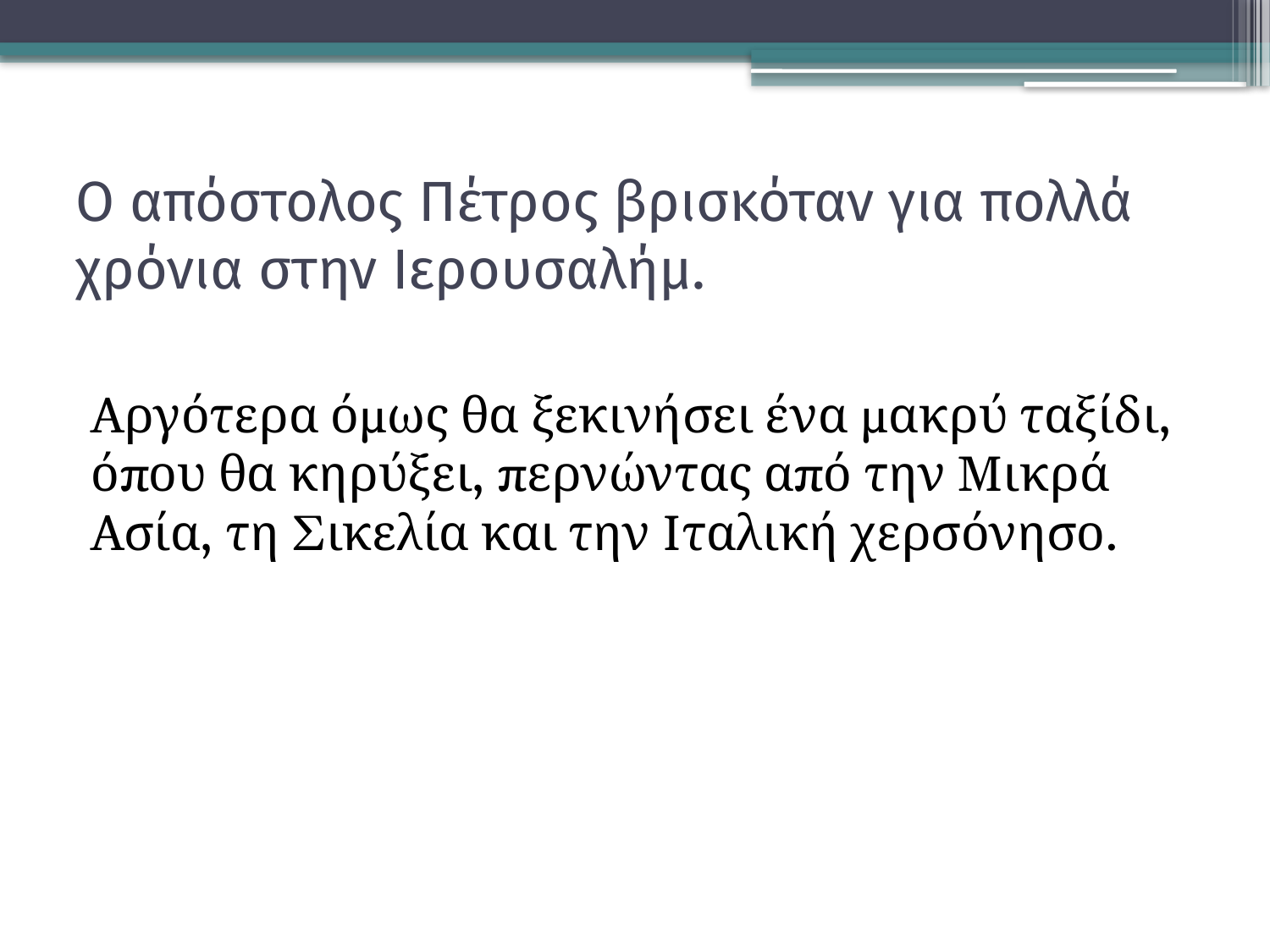

# Ο απόστολος Πέτρος βρισκόταν για πολλά χρόνια στην Ιερουσαλήμ.

Αργότερα όμως θα ξεκινήσει ένα μακρύ ταξίδι, όπου θα κηρύξει, περνώντας από την Μικρά Ασία, τη Σικελία και την Ιταλική χερσόνησο.